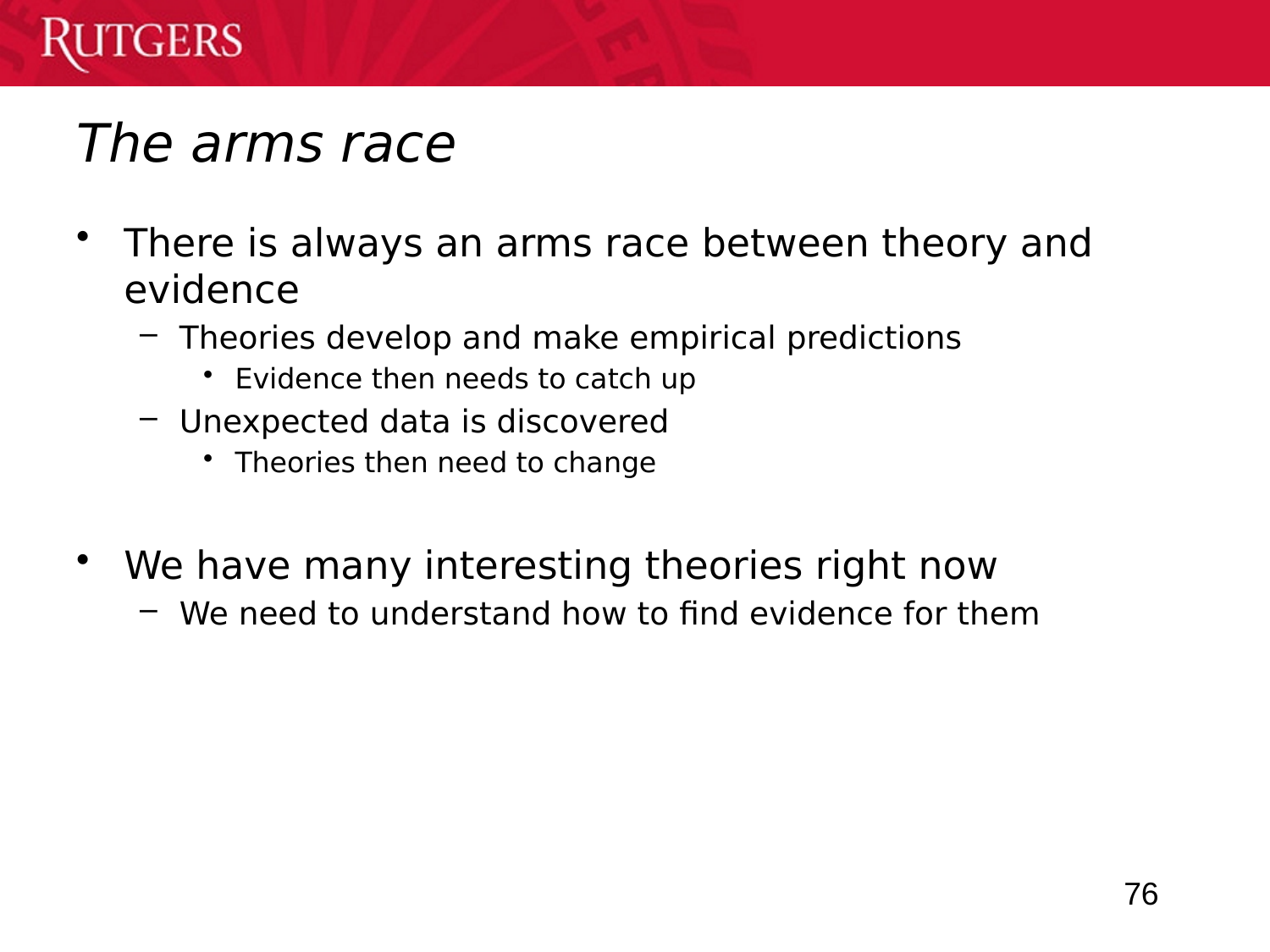

# The arms race
There is always an arms race between theory and evidence
Theories develop and make empirical predictions
Evidence then needs to catch up
Unexpected data is discovered
Theories then need to change

We have many interesting theories right now
We need to understand how to find evidence for them